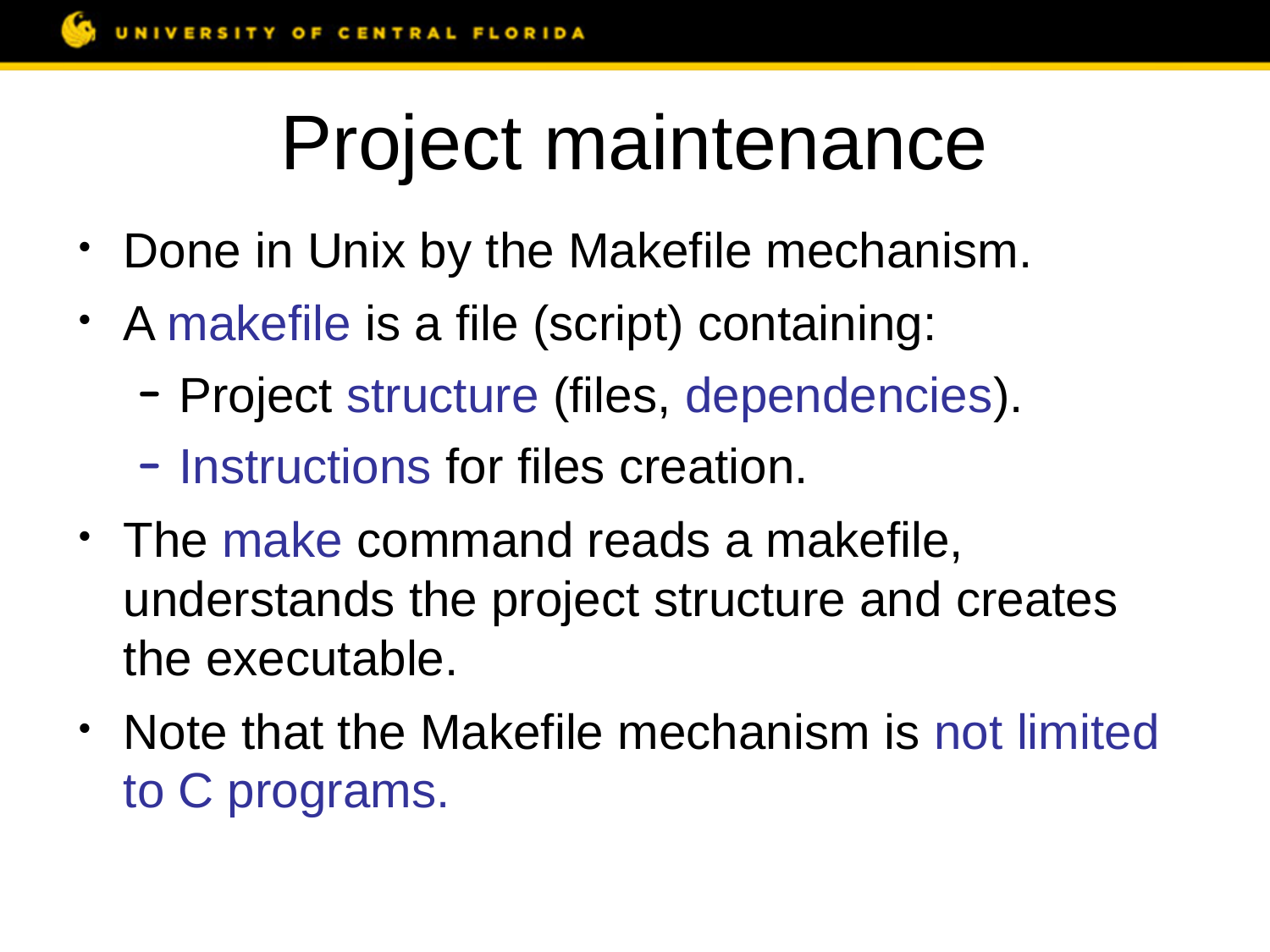

# Project maintenance
Done in Unix by the Makefile mechanism.
A makefile is a file (script) containing:
Project structure (files, dependencies).‏
Instructions for files creation.
The make command reads a makefile, understands the project structure and creates  the executable.
Note that the Makefile mechanism is not limited to C programs.